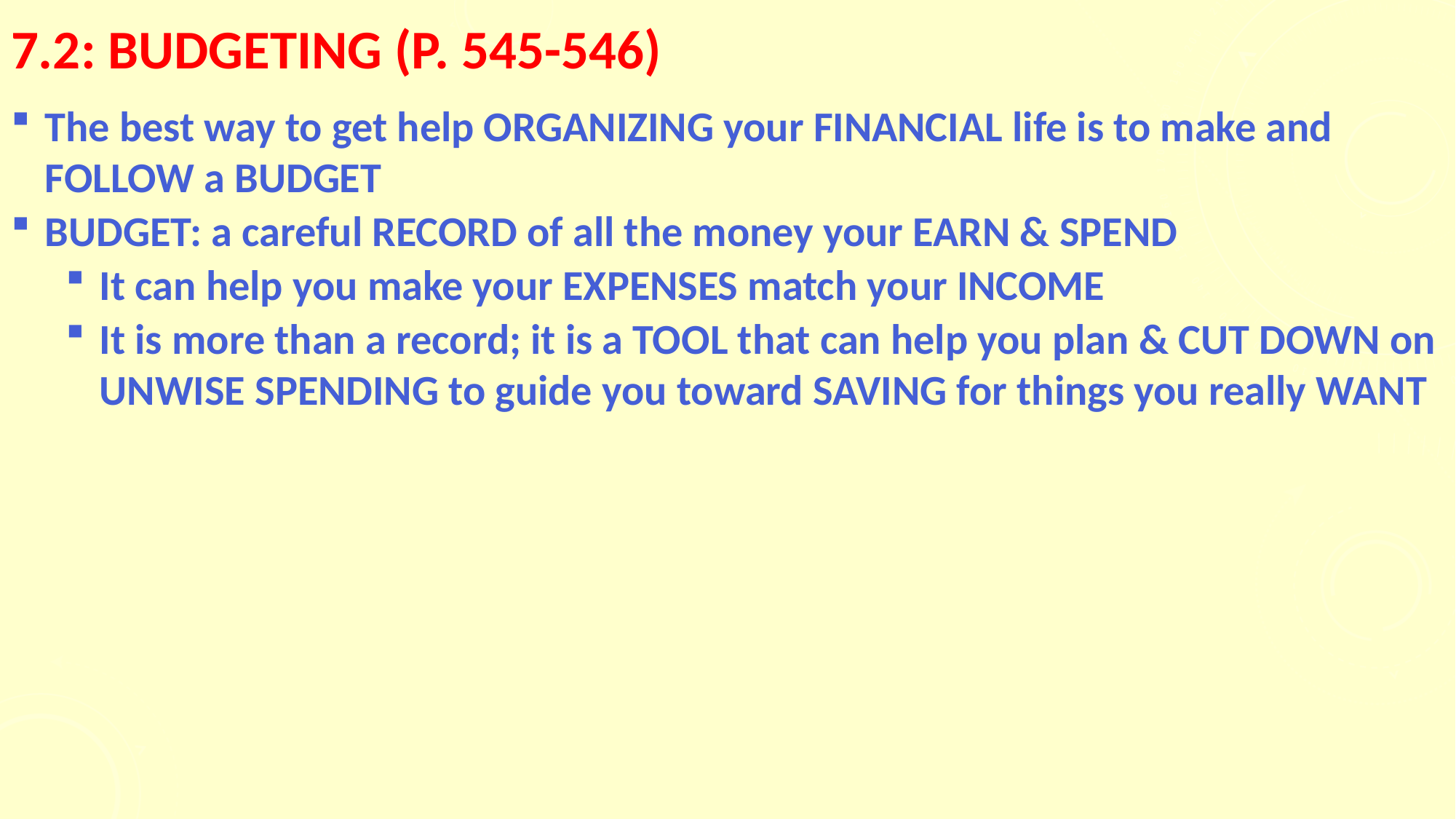

# 7.2: BUDGETING (p. 545-546)
The best way to get help ORGANIZING your FINANCIAL life is to make and FOLLOW a BUDGET
BUDGET: a careful RECORD of all the money your EARN & SPEND
It can help you make your EXPENSES match your INCOME
It is more than a record; it is a TOOL that can help you plan & CUT DOWN on UNWISE SPENDING to guide you toward SAVING for things you really WANT